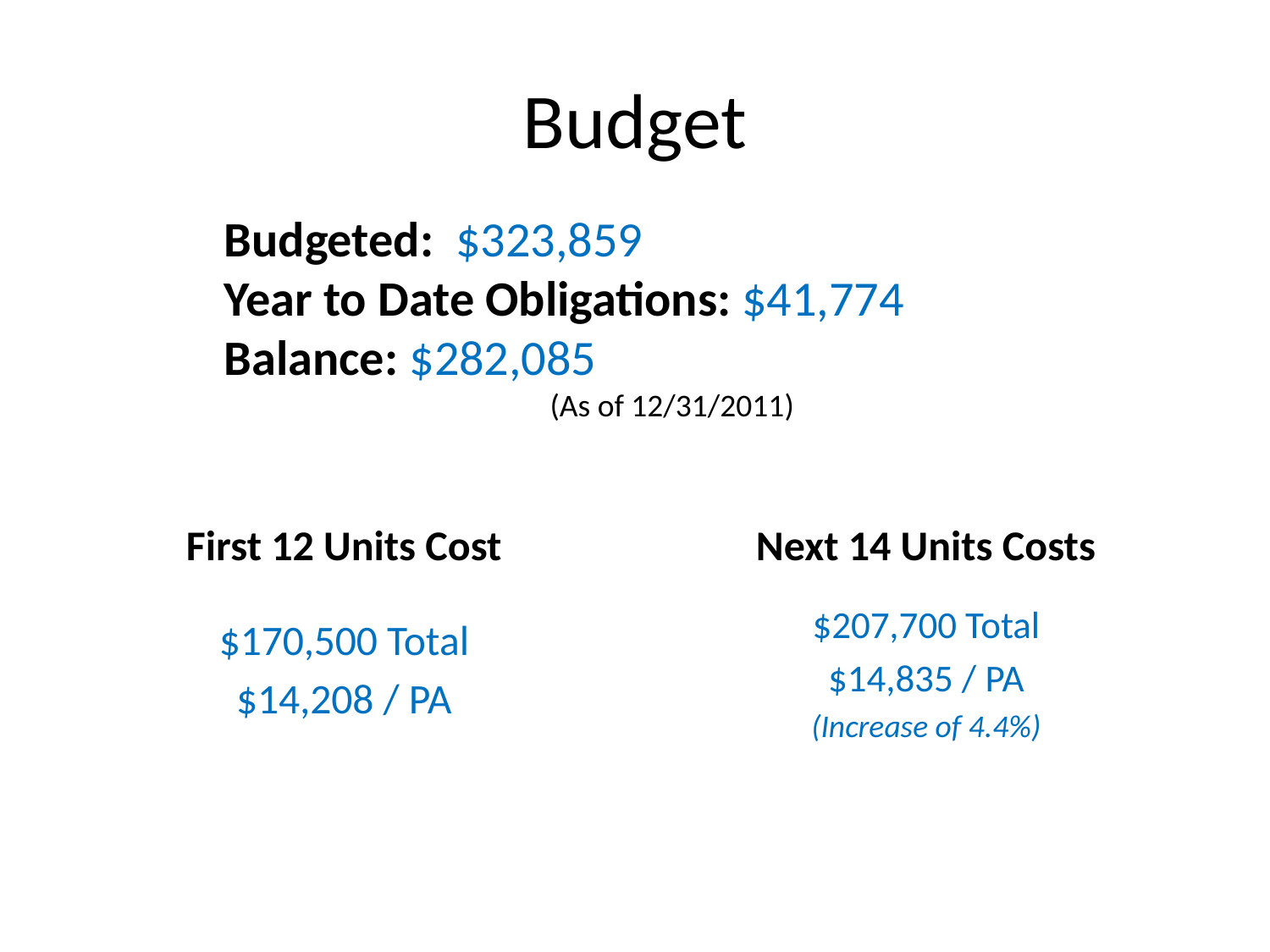

# Budget
Budgeted:  $323,859
Year to Date Obligations: $41,774
Balance: $282,085
(As of 12/31/2011)
First 12 Units Cost
Next 14 Units Costs

$207,700 Total
$14,835 / PA
(Increase of 4.4%)

$170,500 Total
$14,208 / PA